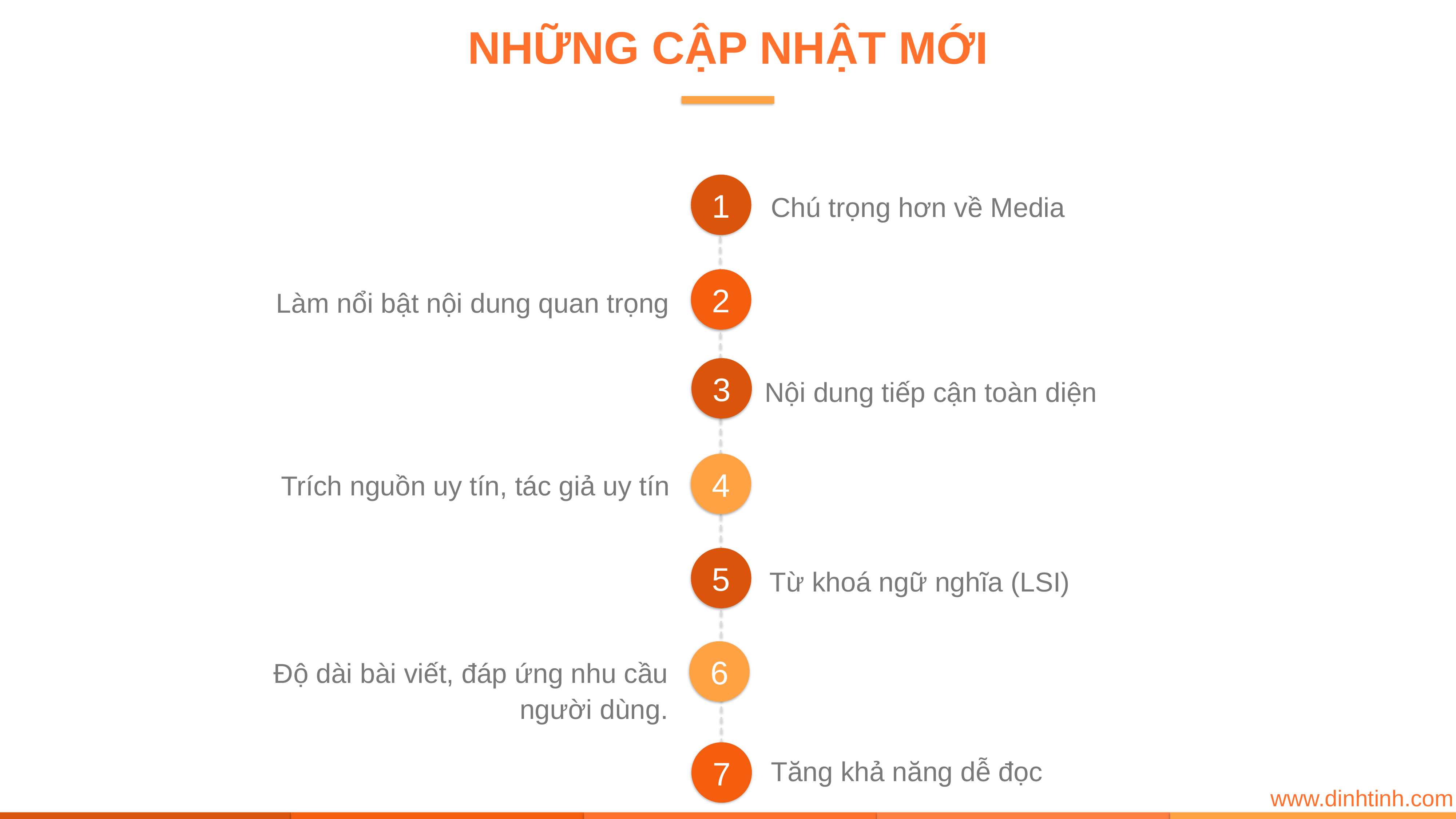

NHỮNG CẬP NHẬT MỚI

1
Chú trọng hơn về Media
2
Làm nổi bật nội dung quan trọng
3
Nội dung tiếp cận toàn diện

4
Trích nguồn uy tín, tác giả uy tín
5
Từ khoá ngữ nghĩa (LSI)
6
Độ dài bài viết, đáp ứng nhu cầu người dùng.
7
Tăng khả năng dễ đọc
www.dinhtinh.com